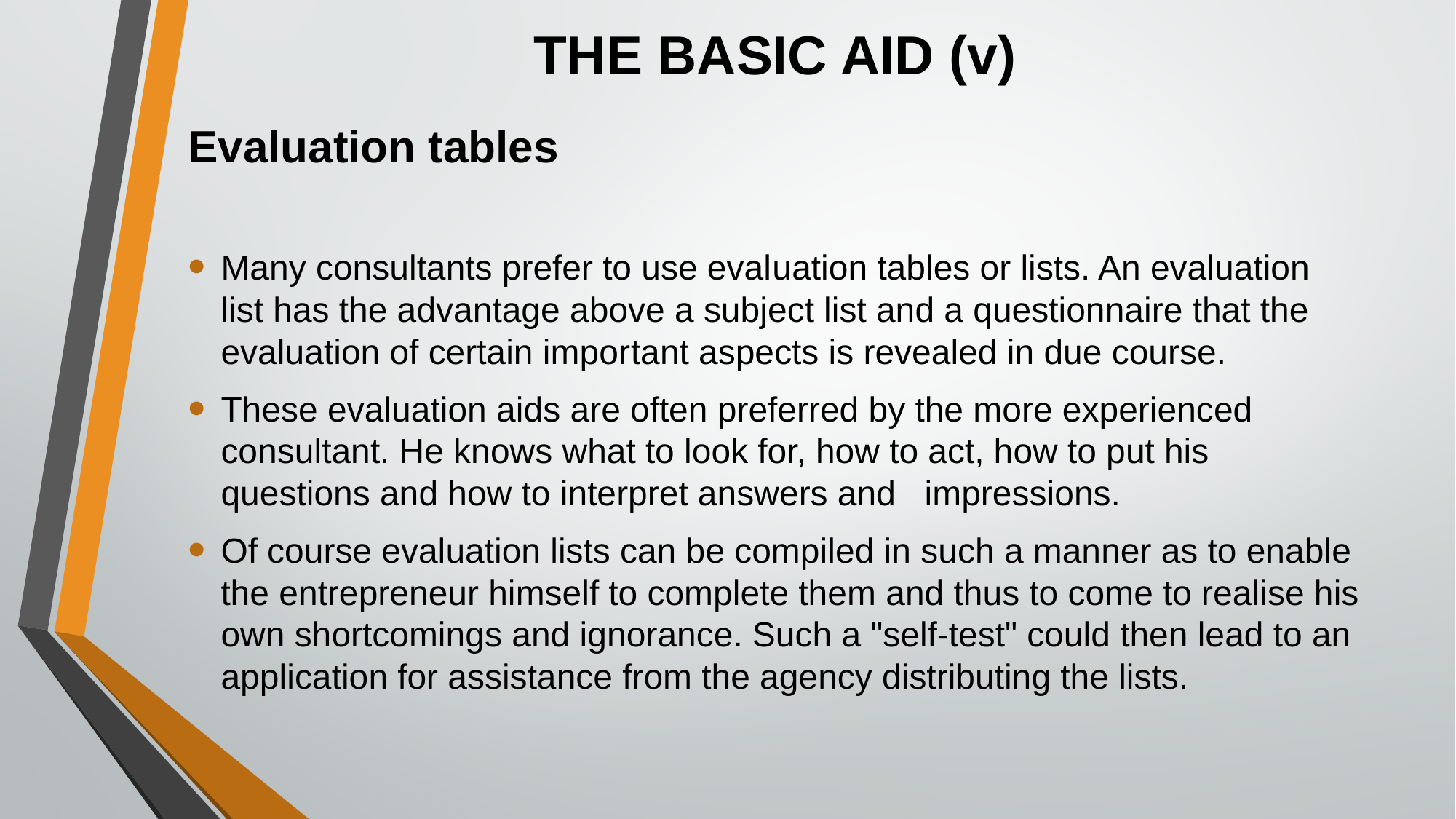

# THE BASIC AID (v)
Evaluation tables

Many consultants prefer to use eval­uation tables or lists. An evaluation list has the advantage above a subject list and a questionnaire that the evaluation of certain impor­tant aspects is revealed in due course.
These evaluation aids are often preferred by the more experienced consultant. He knows what to look for, how to act, how to put his questions and how to interpret answers and   impressions.
Of course evaluation lists can be compiled in such a manner as to enable the entrepreneur himself to complete them and thus to come to realise his own shortcomings and ignorance. Such a "self-test" could then lead to an application for assistance from the agency distributing the lists.